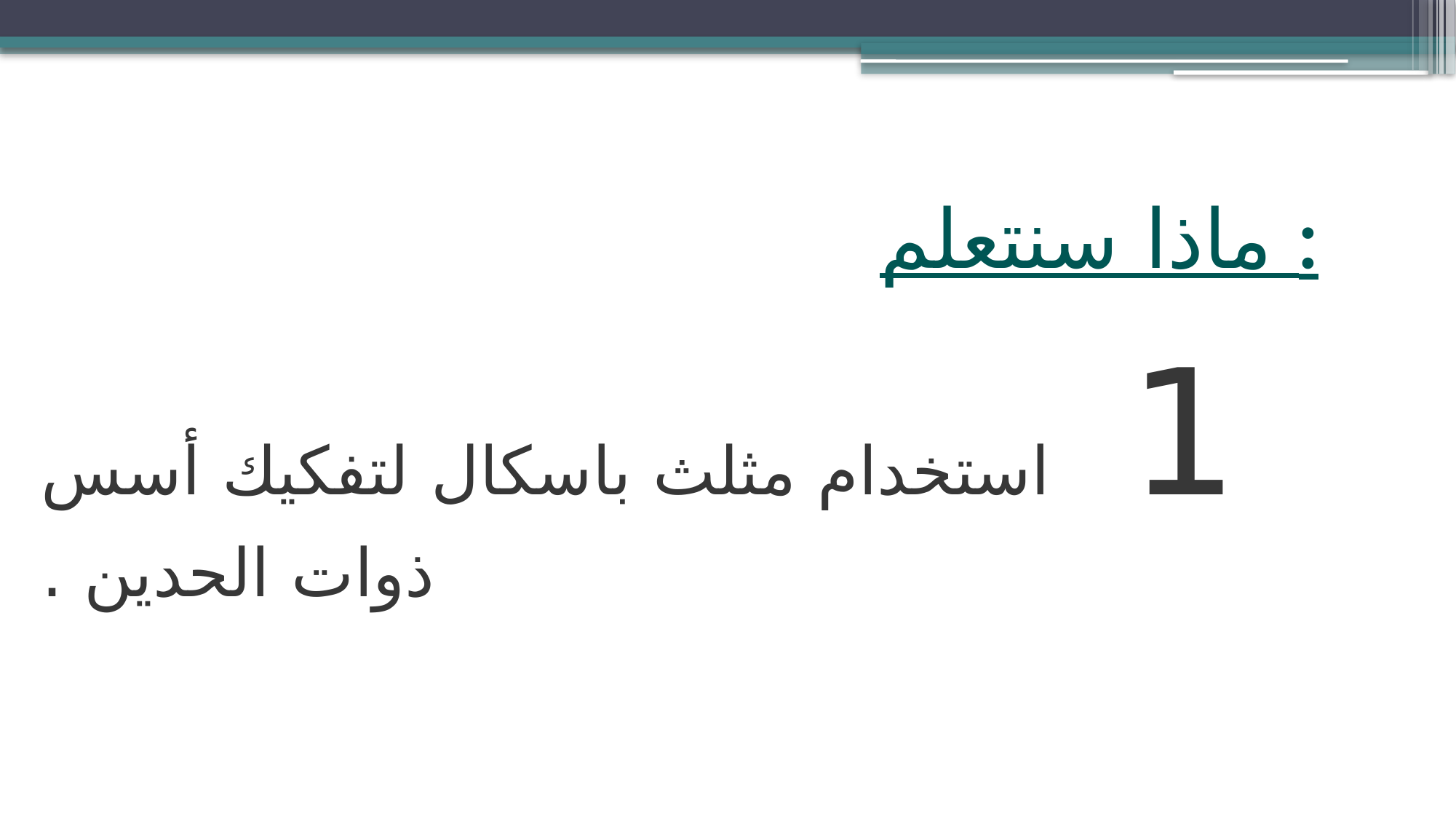

# ماذا سنتعلم :
1  استخدام مثلث باسكال لتفكيك أسس ذوات الحدين .